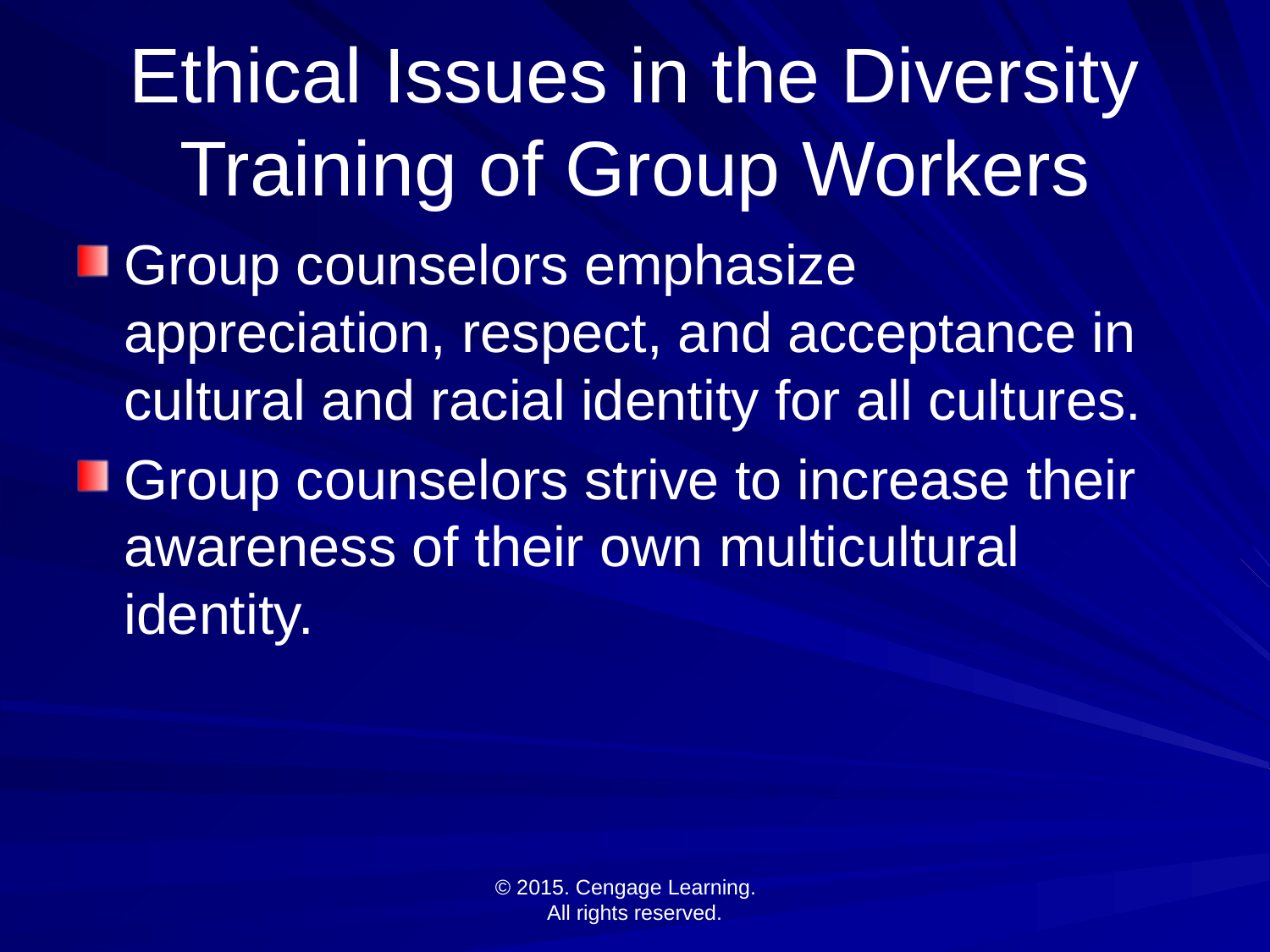

# Ethical Issues in the Diversity Training of Group Workers
Group counselors emphasize appreciation, respect, and acceptance in cultural and racial identity for all cultures.
Group counselors strive to increase their awareness of their own multicultural identity.
© 2015. Cengage Learning.
All rights reserved.